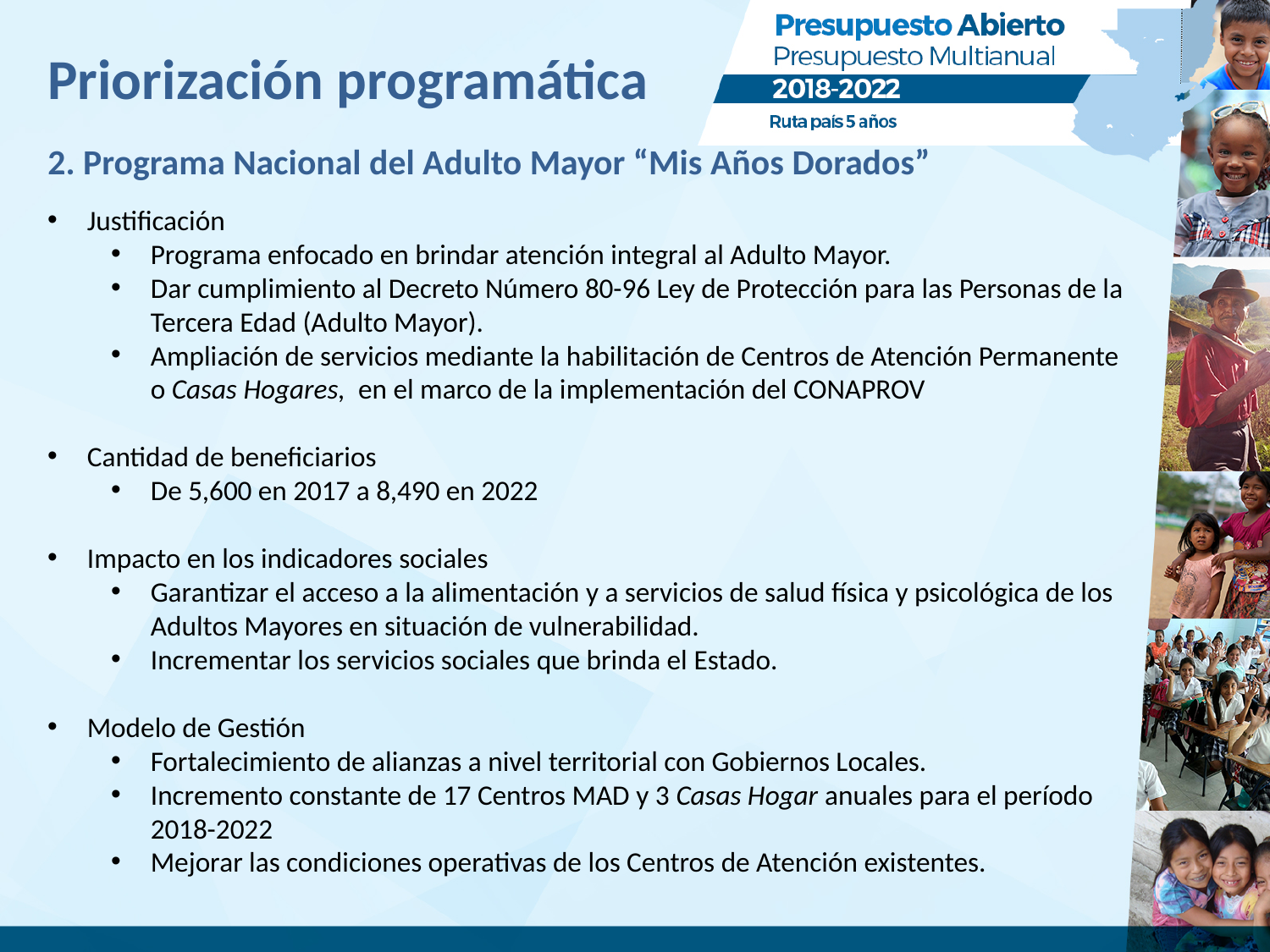

# Priorización programática
2. Programa Nacional del Adulto Mayor “Mis Años Dorados”
Justificación
Programa enfocado en brindar atención integral al Adulto Mayor.
Dar cumplimiento al Decreto Número 80-96 Ley de Protección para las Personas de la Tercera Edad (Adulto Mayor).
Ampliación de servicios mediante la habilitación de Centros de Atención Permanente o Casas Hogares,  en el marco de la implementación del CONAPROV

Cantidad de beneficiarios
De 5,600 en 2017 a 8,490 en 2022

Impacto en los indicadores sociales
Garantizar el acceso a la alimentación y a servicios de salud física y psicológica de los Adultos Mayores en situación de vulnerabilidad.
Incrementar los servicios sociales que brinda el Estado.

Modelo de Gestión
Fortalecimiento de alianzas a nivel territorial con Gobiernos Locales.
Incremento constante de 17 Centros MAD y 3 Casas Hogar anuales para el período 2018-2022
Mejorar las condiciones operativas de los Centros de Atención existentes.